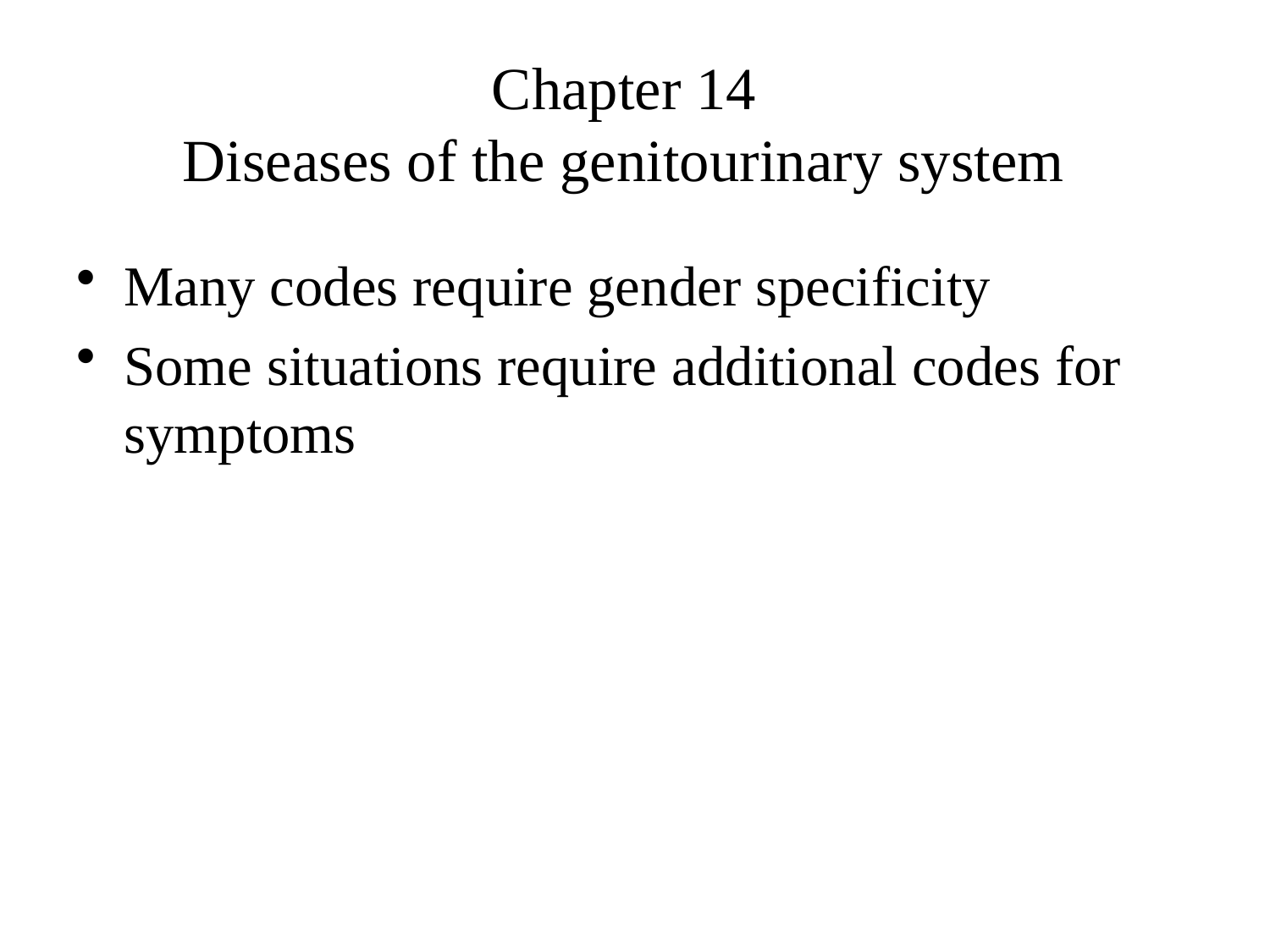

# Chapter 14 Diseases of the genitourinary system
Many codes require gender specificity
Some situations require additional codes for symptoms